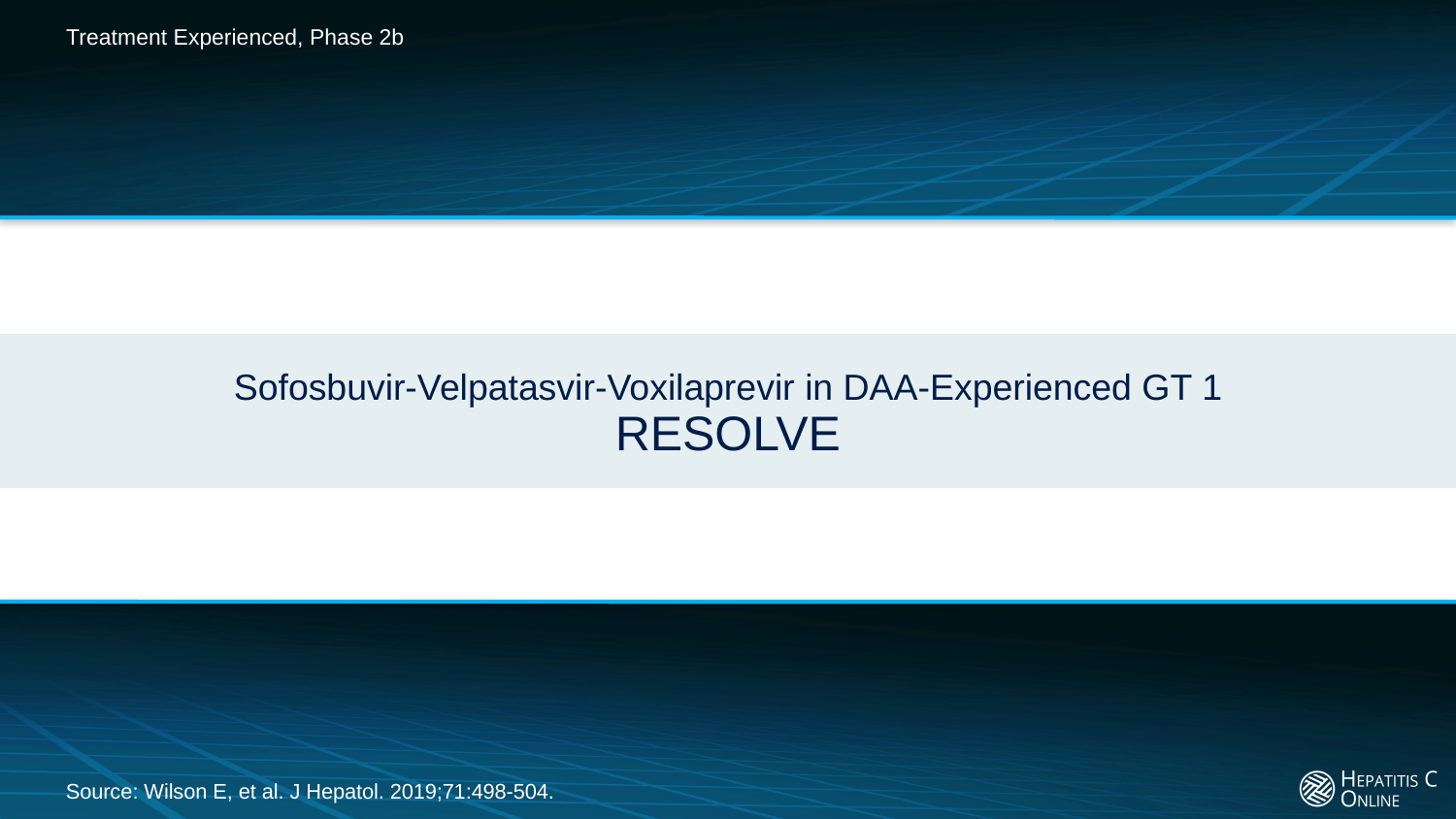

Treatment Experienced, Phase 2b
# Sofosbuvir-Velpatasvir-Voxilaprevir in DAA-Experienced GT 1 RESOLVE
Source: Wilson E, et al. J Hepatol. 2019;71:498-504.